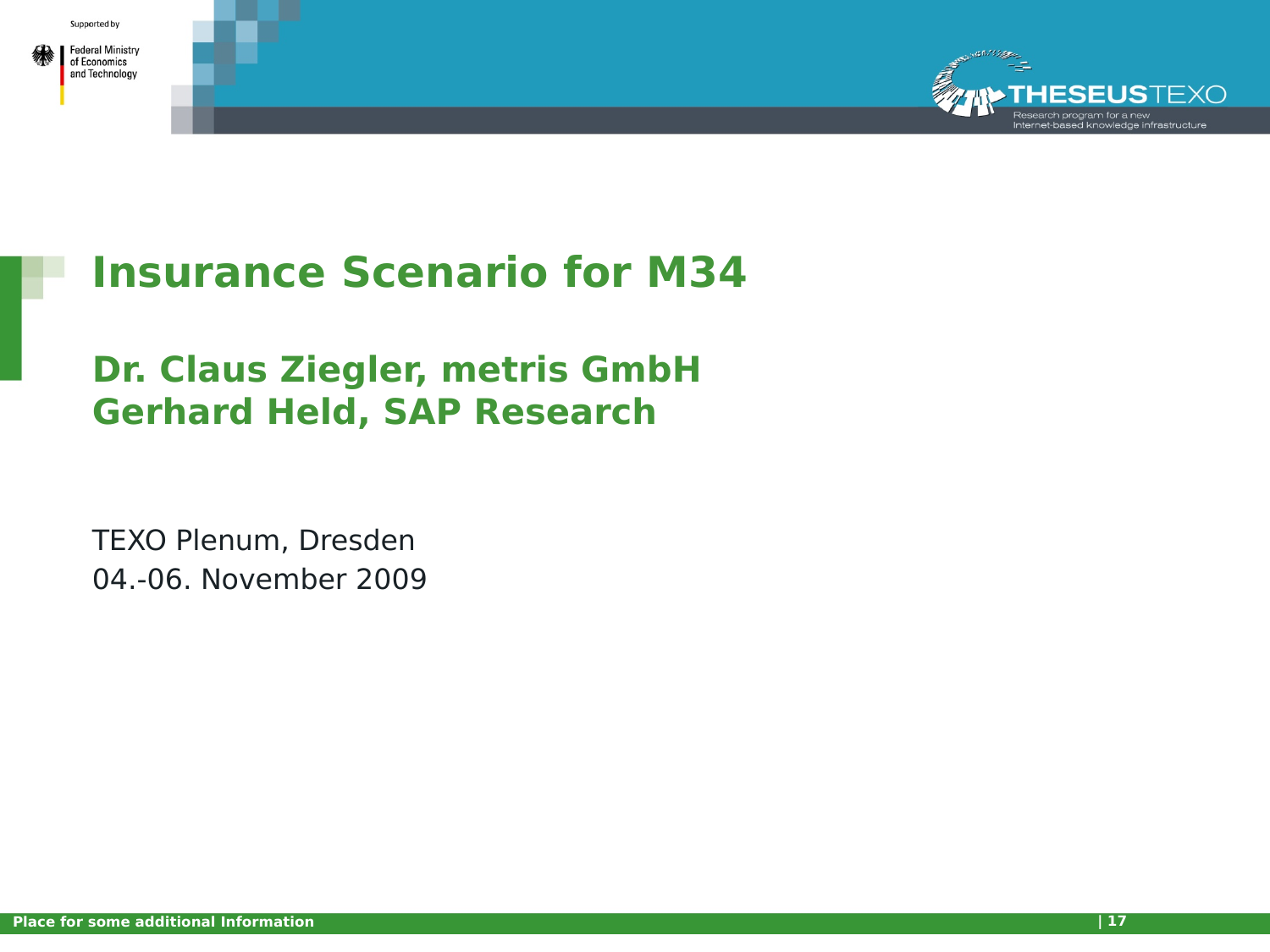

# Insurance Scenario for M34 Dr. Claus Ziegler, metris GmbH Gerhard Held, SAP Research

TEXO Plenum, Dresden
04.-06. November 2009
Place for some additional Information